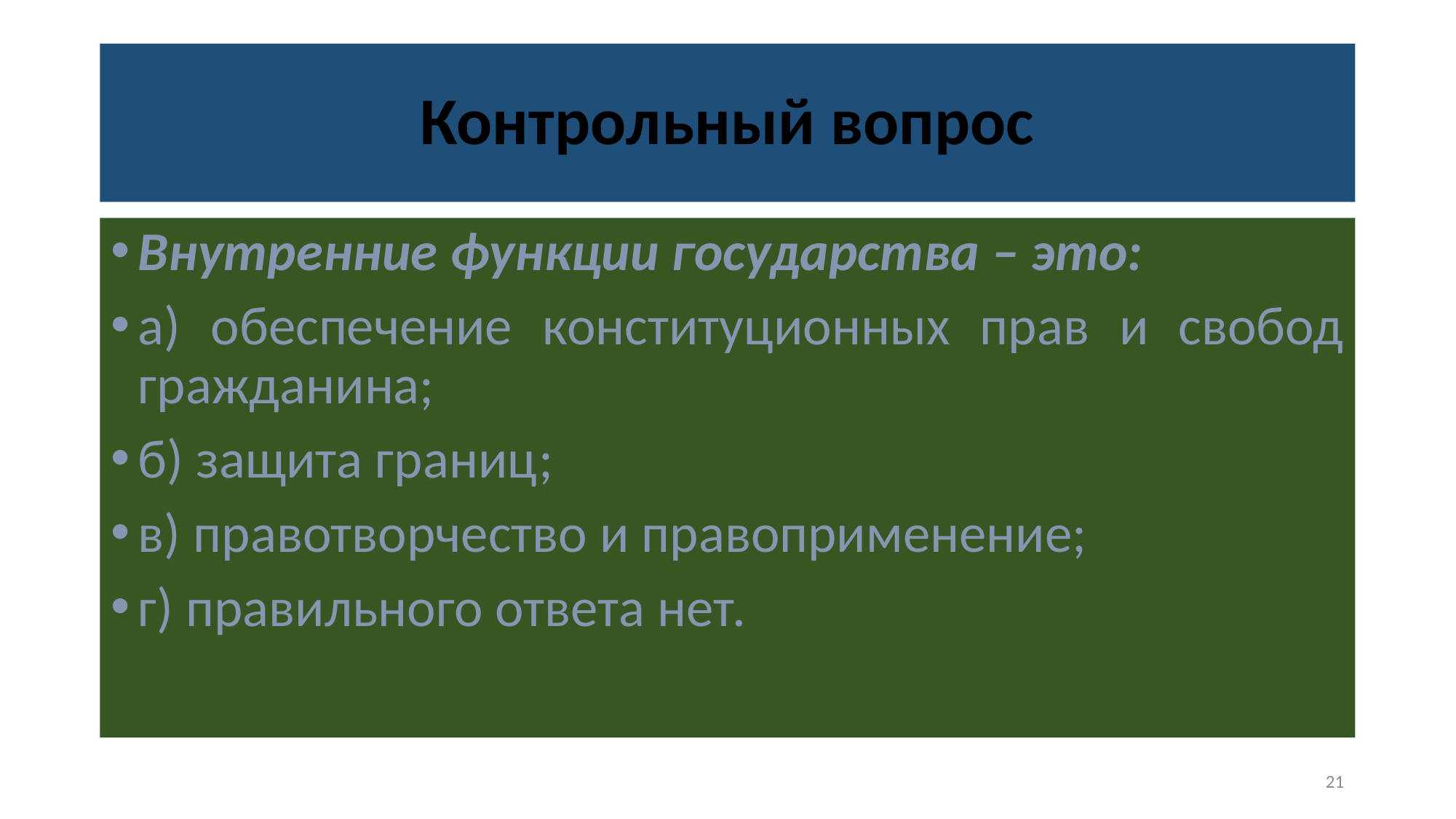

# Контрольный вопрос
Внутренние функции государства – это:
а) обеспечение конституционных прав и свобод гражданина;
б) защита границ;
в) правотворчество и правоприменение;
г) правильного ответа нет.
21